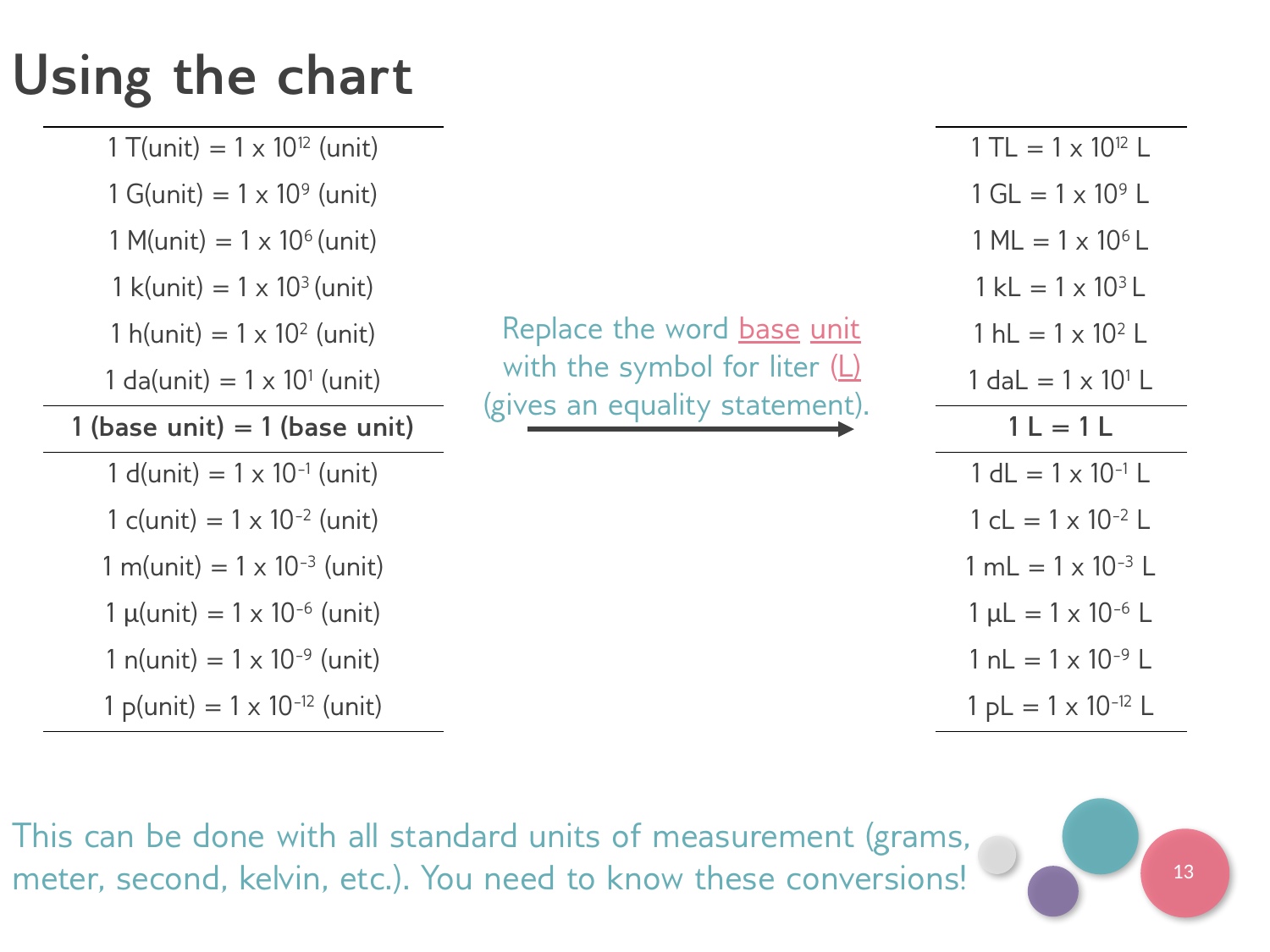

Using the chart
| 1 T(unit) = 1 x 1012 (unit) |
| --- |
| 1 G(unit) = 1 x 109 (unit) |
| 1 M(unit) = 1 x 106 (unit) |
| 1 k(unit) = 1 x 103 (unit) |
| 1 h(unit) = 1 x 102 (unit) |
| 1 da(unit) = 1 x 101 (unit) |
| 1 (base unit) = 1 (base unit) |
| 1 d(unit) = 1 x 10–1 (unit) |
| 1 c(unit) = 1 x 10–2 (unit) |
| 1 m(unit) = 1 x 10–3 (unit) |
| 1 μ(unit) = 1 x 10–6 (unit) |
| 1 n(unit) = 1 x 10–9 (unit) |
| 1 p(unit) = 1 x 10–12 (unit) |
| 1 TL = 1 x 1012 L |
| --- |
| 1 GL = 1 x 109 L |
| 1 ML = 1 x 106 L |
| 1 kL = 1 x 103 L |
| 1 hL = 1 x 102 L |
| 1 daL = 1 x 101 L |
| 1 L = 1 L |
| 1 dL = 1 x 10–1 L |
| 1 cL = 1 x 10–2 L |
| 1 mL = 1 x 10–3 L |
| 1 μL = 1 x 10–6 L |
| 1 nL = 1 x 10–9 L |
| 1 pL = 1 x 10–12 L |
Replace the word base unit with the symbol for liter (L) (gives an equality statement).

This can be done with all standard units of measurement (grams, meter, second, kelvin, etc.). You need to know these conversions!

13